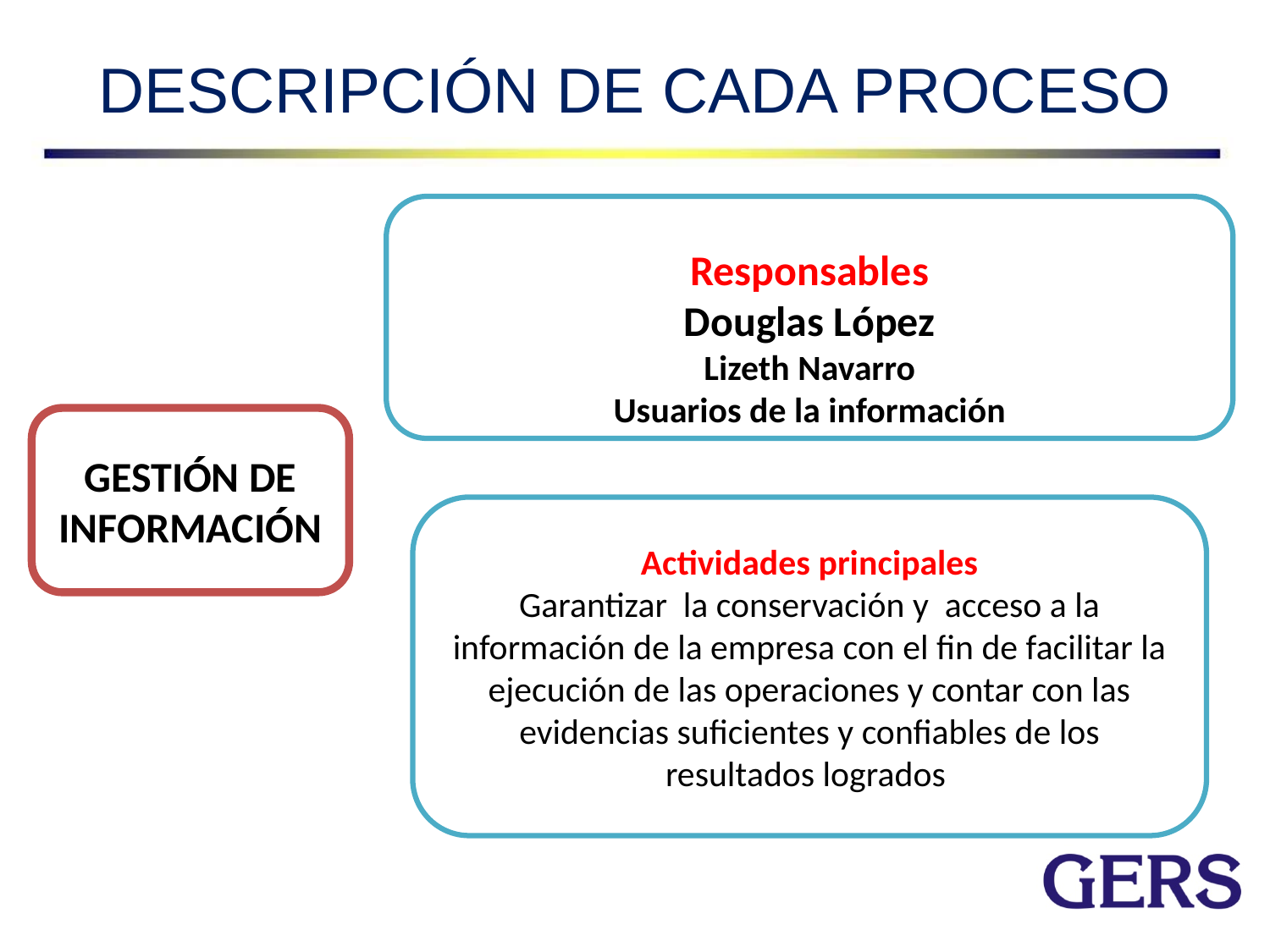

# DESCRIPCIÓN DE CADA PROCESO

Responsables
Douglas López
Lizeth Navarro
Usuarios de la información

GESTIÓN DE INFORMACIÓN
Actividades principales
Garantizar  la conservación y  acceso a la información de la empresa con el fin de facilitar la ejecución de las operaciones y contar con las evidencias suficientes y confiables de los resultados logrados